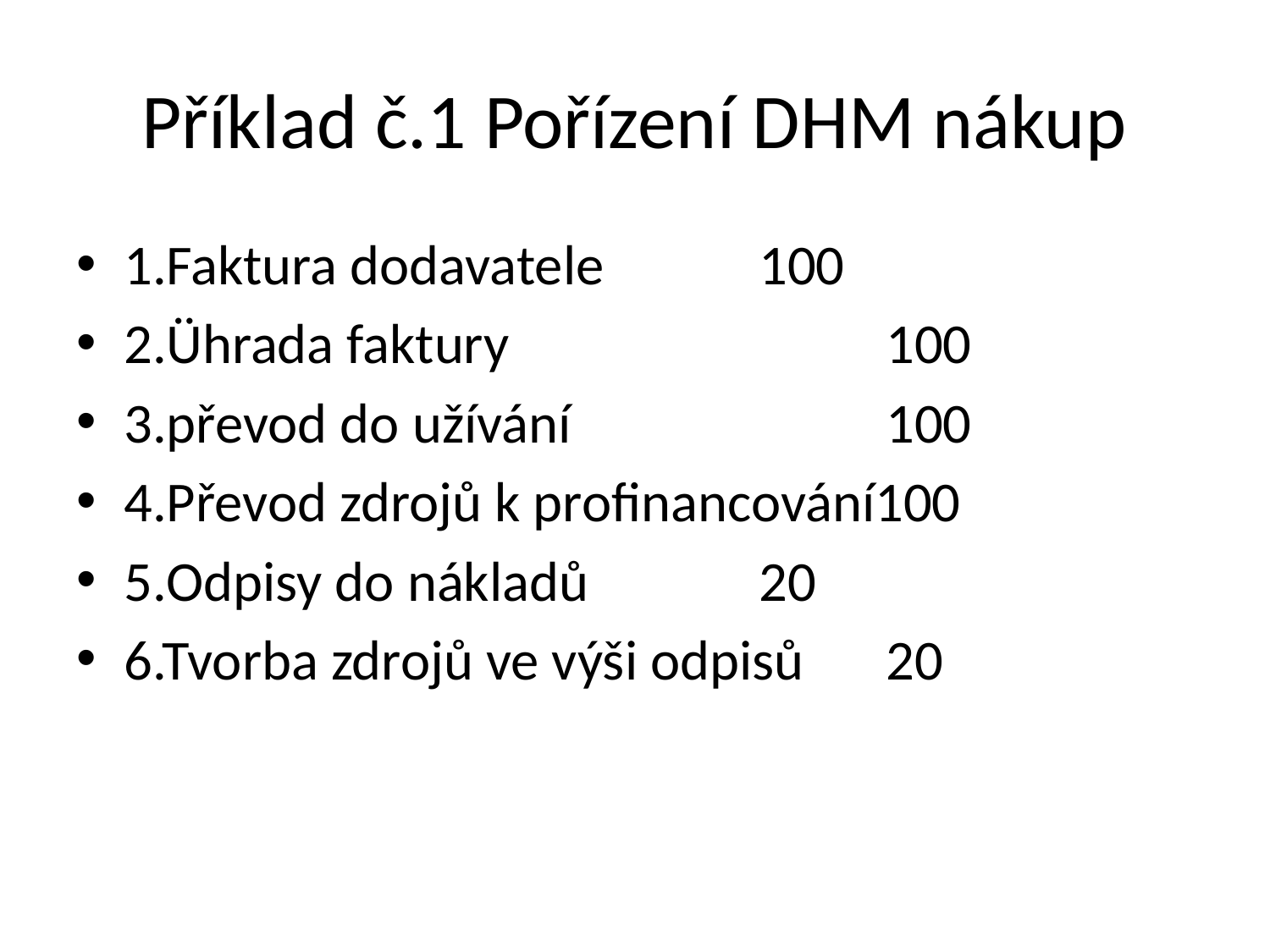

# Příklad č.1 Pořízení DHM nákup
1.Faktura dodavatele		100
2.Ührada faktury			100
3.převod do užívání			100
4.Převod zdrojů k profinancování100
5.Odpisy do nákladů		20
6.Tvorba zdrojů ve výši odpisů	20